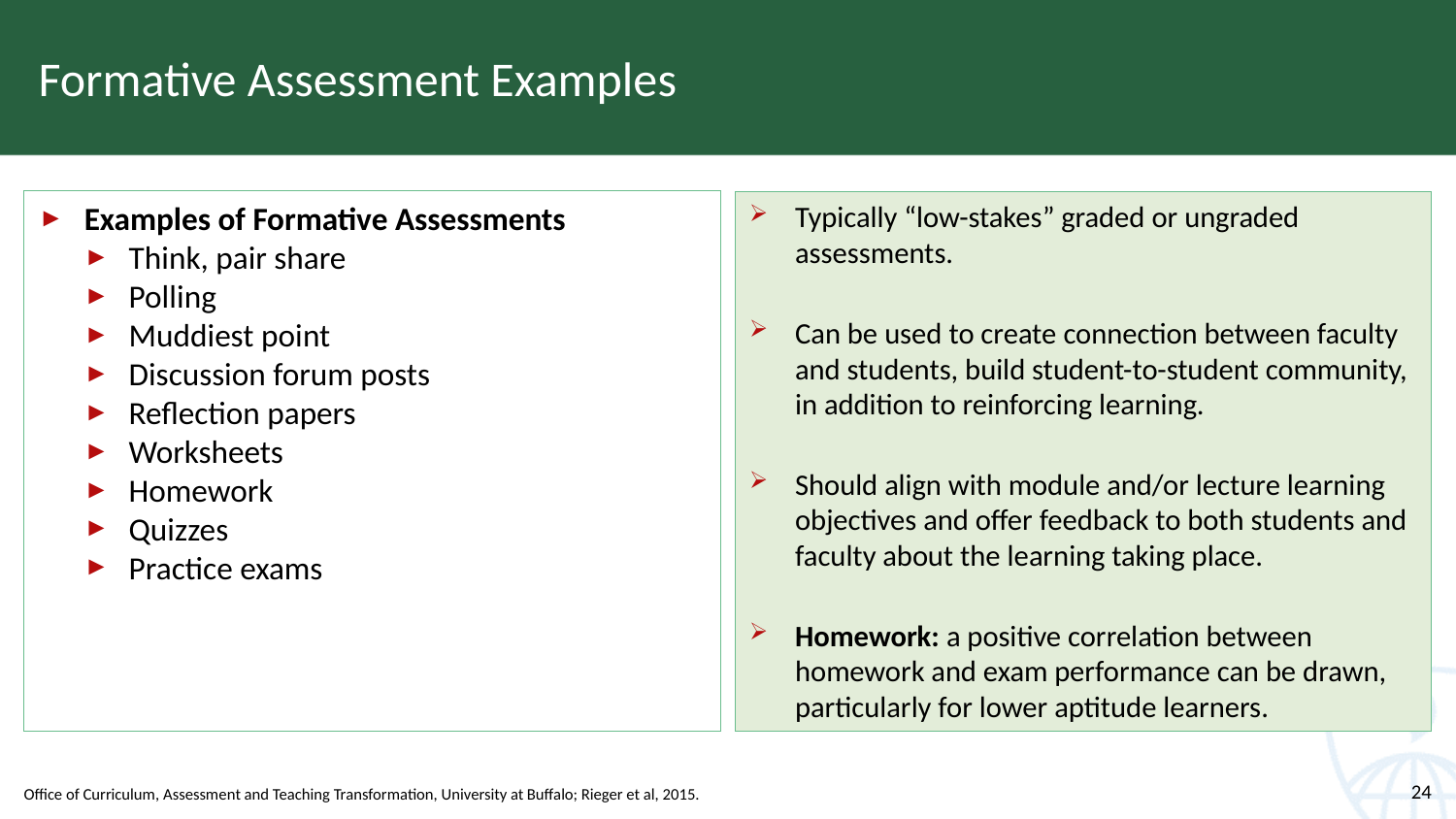

# Formative Assessment Examples
Examples of Formative Assessments
Think, pair share
Polling
Muddiest point
Discussion forum posts
Reflection papers
Worksheets
Homework
Quizzes
Practice exams

Typically “low-stakes” graded or ungraded assessments.
Can be used to create connection between faculty and students, build student-to-student community, in addition to reinforcing learning.
Should align with module and/or lecture learning objectives and offer feedback to both students and faculty about the learning taking place.
Homework: a positive correlation between homework and exam performance can be drawn, particularly for lower aptitude learners.

Office of Curriculum, Assessment and Teaching Transformation, University at Buffalo; Rieger et al, 2015.
24